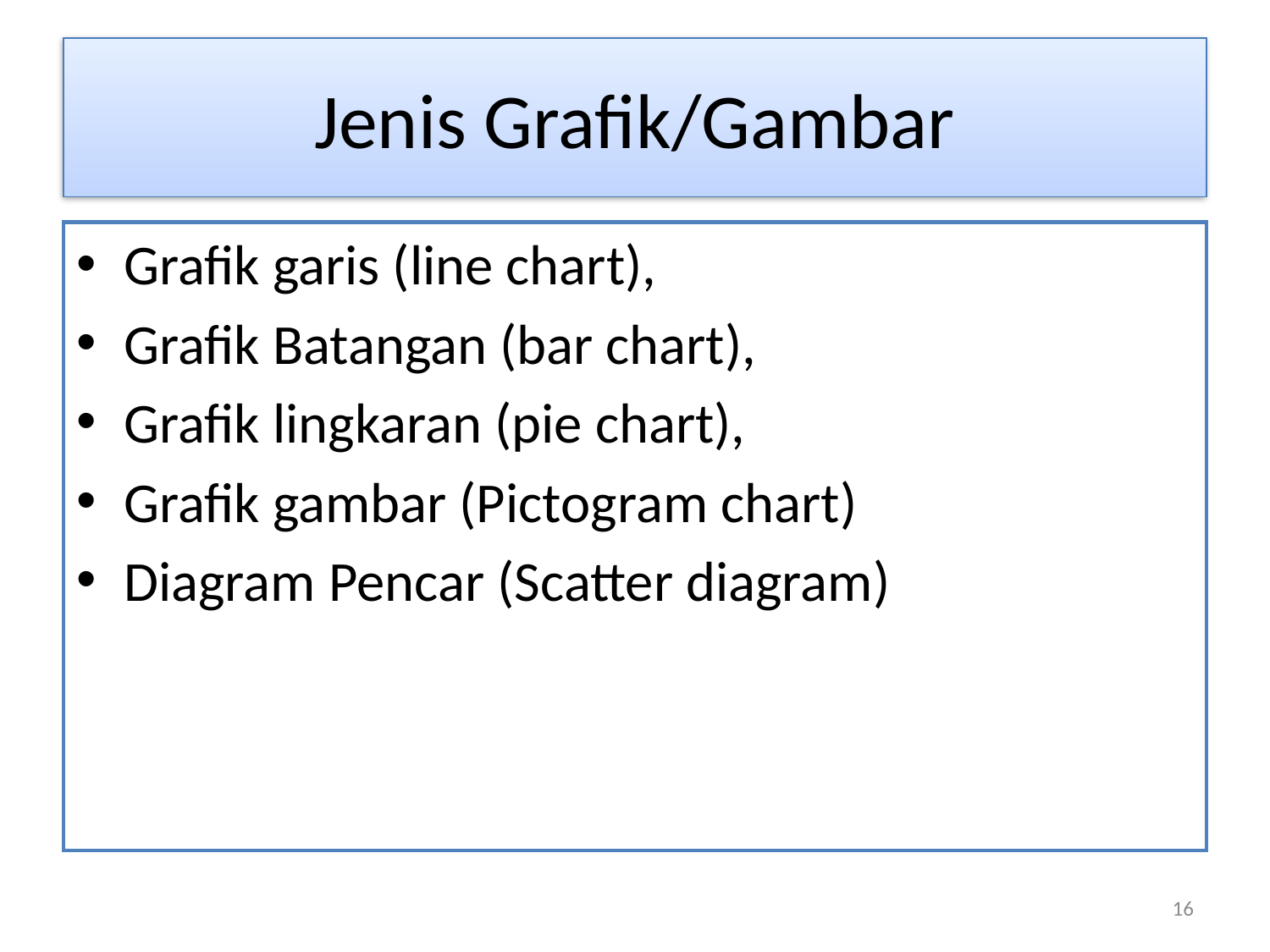

# Jenis Grafik/Gambar
Grafik garis (line chart),
Grafik Batangan (bar chart),
Grafik lingkaran (pie chart),
Grafik gambar (Pictogram chart)
Diagram Pencar (Scatter diagram)

16